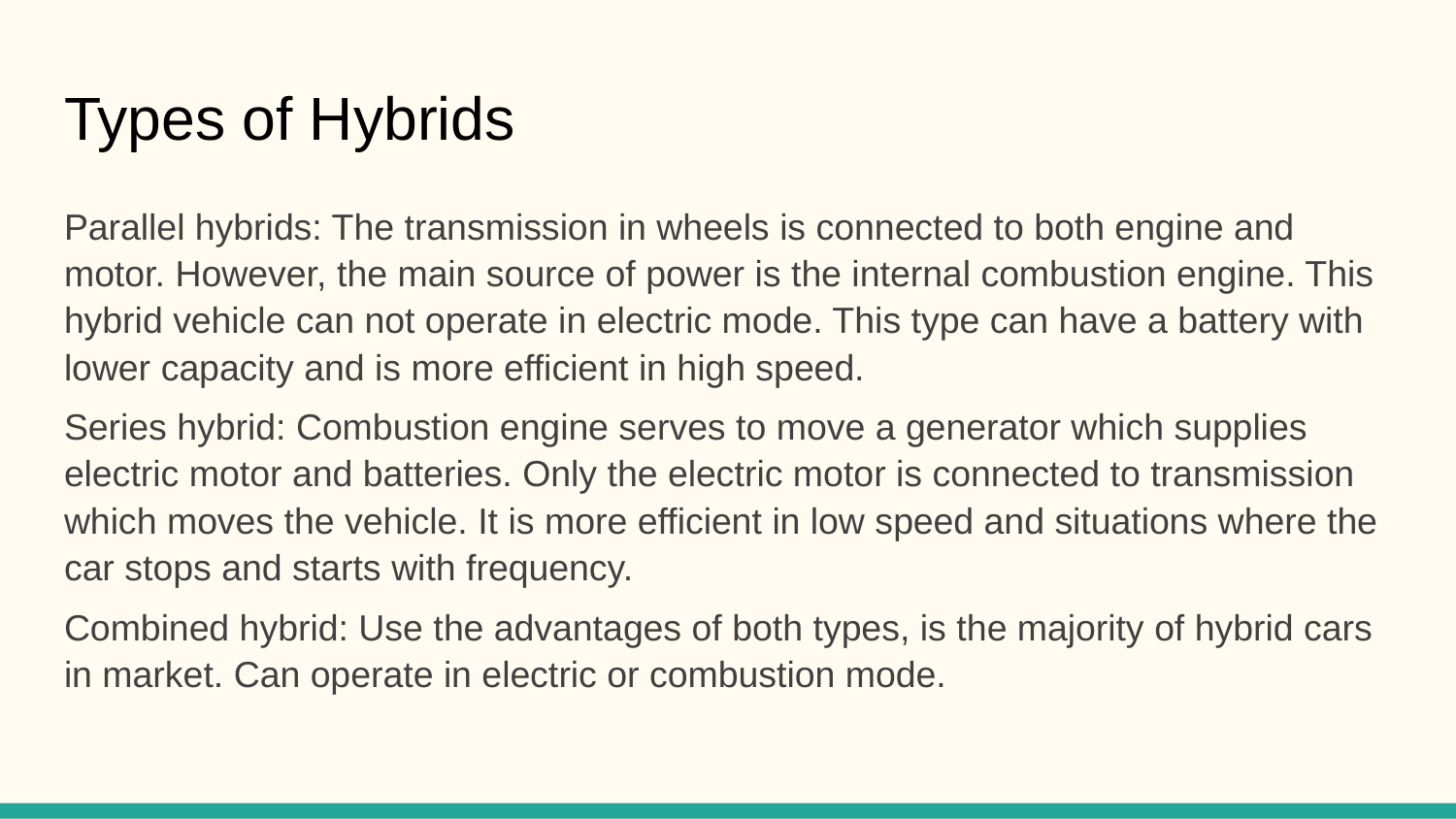

# Types of Hybrids
Parallel hybrids: The transmission in wheels is connected to both engine and motor. However, the main source of power is the internal combustion engine. This hybrid vehicle can not operate in electric mode. This type can have a battery with lower capacity and is more efficient in high speed.
Series hybrid: Combustion engine serves to move a generator which supplies electric motor and batteries. Only the electric motor is connected to transmission which moves the vehicle. It is more efficient in low speed and situations where the car stops and starts with frequency.
Combined hybrid: Use the advantages of both types, is the majority of hybrid cars in market. Can operate in electric or combustion mode.